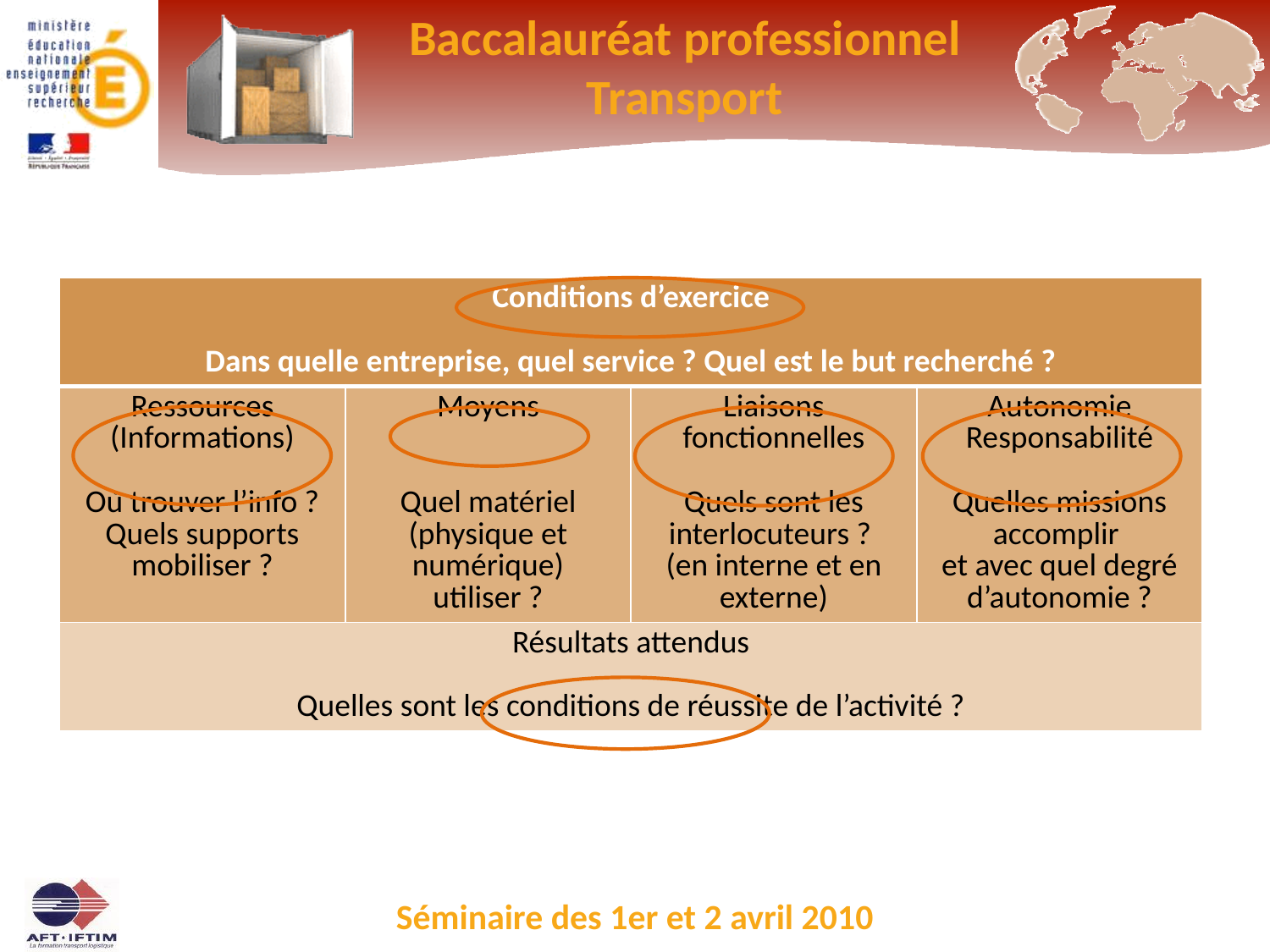

| Conditions d’exercice Dans quelle entreprise, quel service ? Quel est le but recherché ? |  |  |  |
| --- | --- | --- | --- |
| Ressources (Informations) Où trouver l’info ? Quels supports mobiliser ? | Moyens Quel matériel (physique et numérique) utiliser ? | Liaisons fonctionnelles Quels sont les interlocuteurs ? (en interne et en externe) | Autonomie Responsabilité Quelles missions accomplir et avec quel degré d’autonomie ? |
| Résultats attendus Quelles sont les conditions de réussite de l’activité ? |  |  |  |